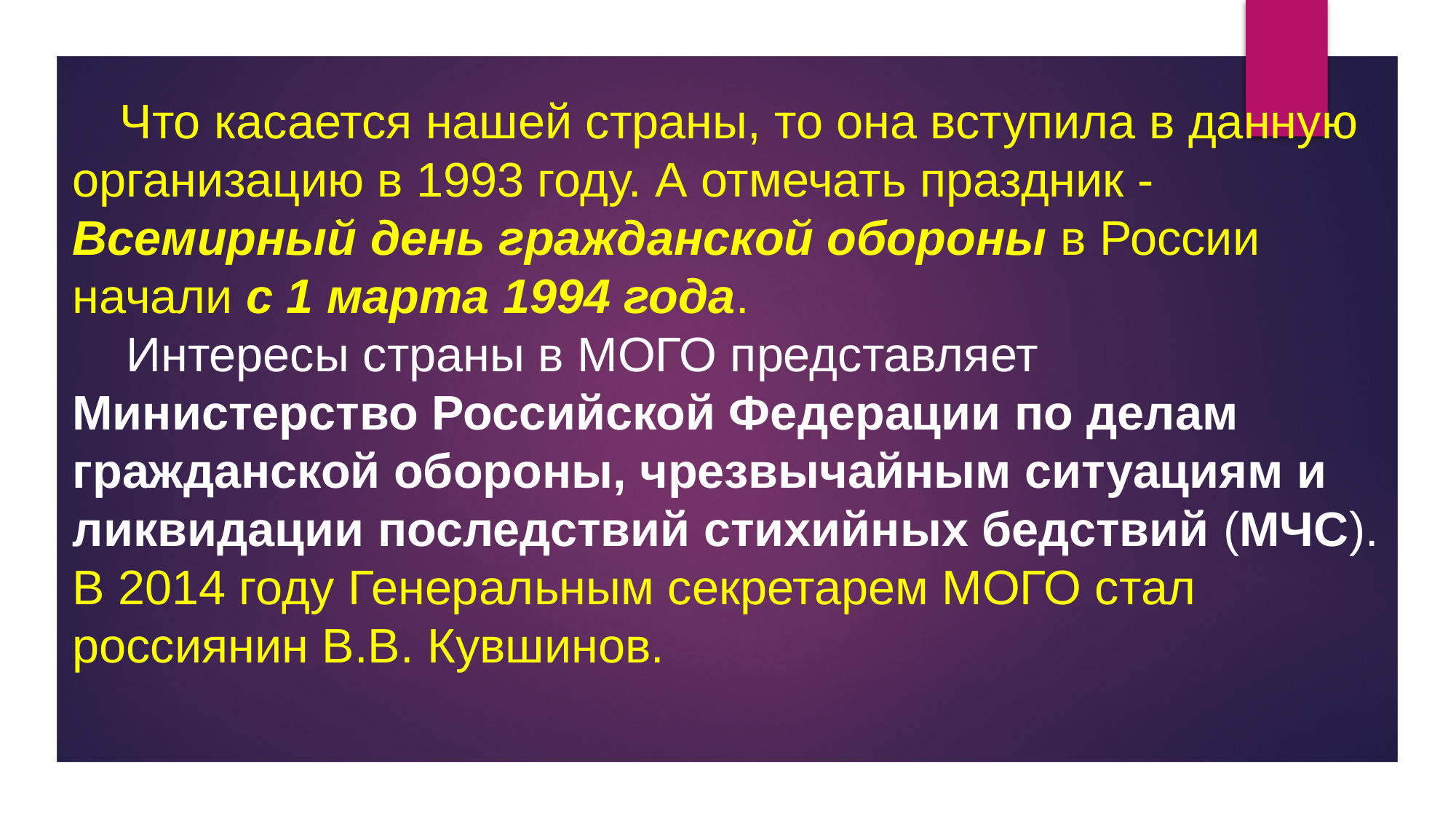

# Что касается нашей страны, то она вступила в данную организацию в 1993 году. А отмечать праздник - Всемирный день гражданской обороны в России начали с 1 марта 1994 года. Интересы страны в МОГО представляет Министерство Российской Федерации по делам гражданской обороны, чрезвычайным ситуациям и ликвидации последствий стихийных бедствий (МЧС). В 2014 году Генеральным секретарем МОГО стал россиянин В.В. Кувшинов.